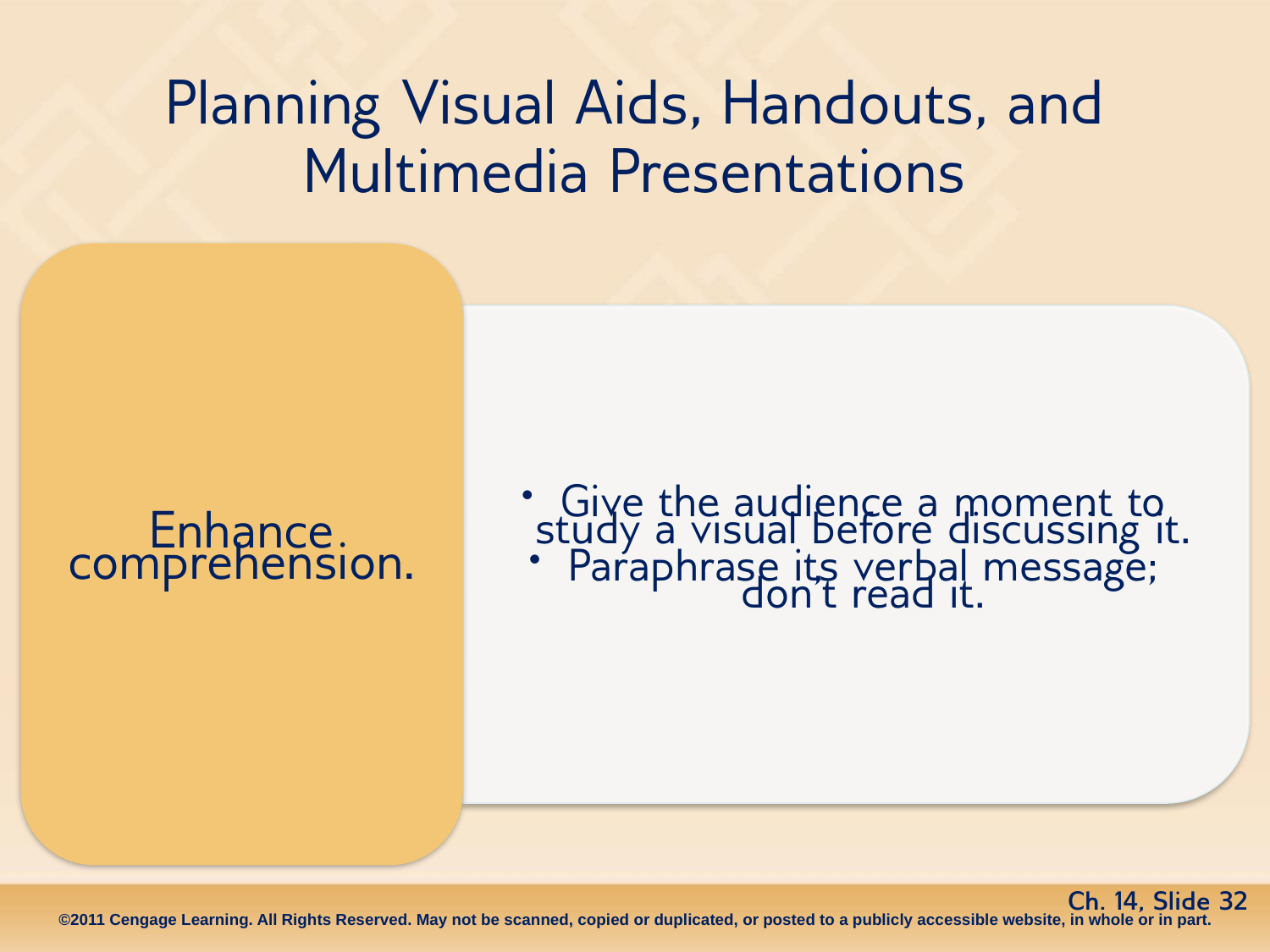

# Planning Visual Aids, Handouts, and Multimedia Presentations
Enhance comprehension.
Give the audience a moment to study a visual before discussing it.
Paraphrase its verbal message; don’t read it.